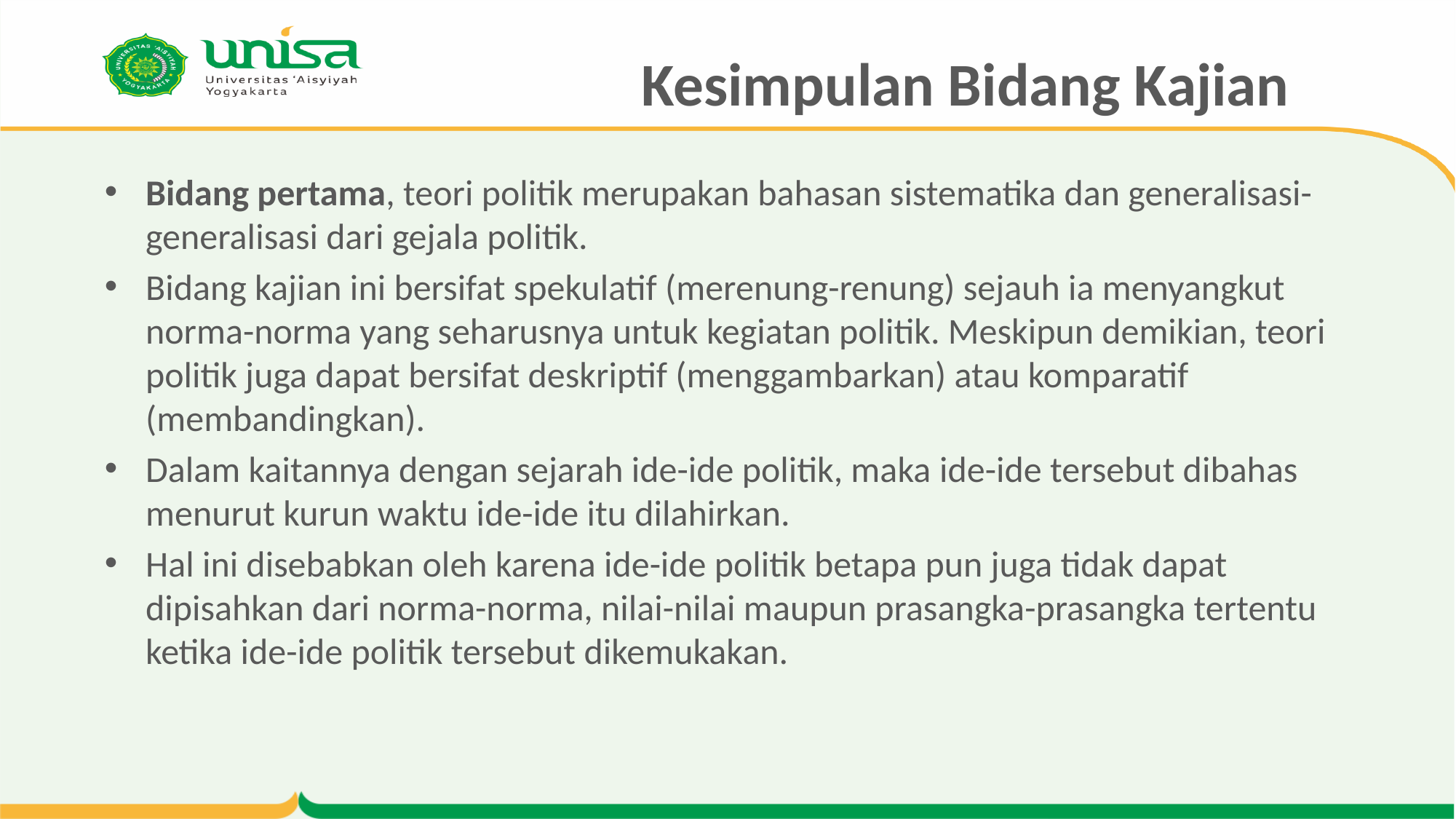

# Kesimpulan Bidang Kajian
Bidang pertama, teori politik merupakan bahasan sistematika dan generalisasi-generalisasi dari gejala politik.
Bidang kajian ini bersifat spekulatif (merenung-renung) sejauh ia menyangkut norma-norma yang seharusnya untuk kegiatan politik. Meskipun demikian, teori politik juga dapat bersifat deskriptif (menggambarkan) atau komparatif (membandingkan).
Dalam kaitannya dengan sejarah ide-ide politik, maka ide-ide tersebut dibahas menurut kurun waktu ide-ide itu dilahirkan.
Hal ini disebabkan oleh karena ide-ide politik betapa pun juga tidak dapat dipisahkan dari norma-norma, nilai-nilai maupun prasangka-prasangka tertentu ketika ide-ide politik tersebut dikemukakan.